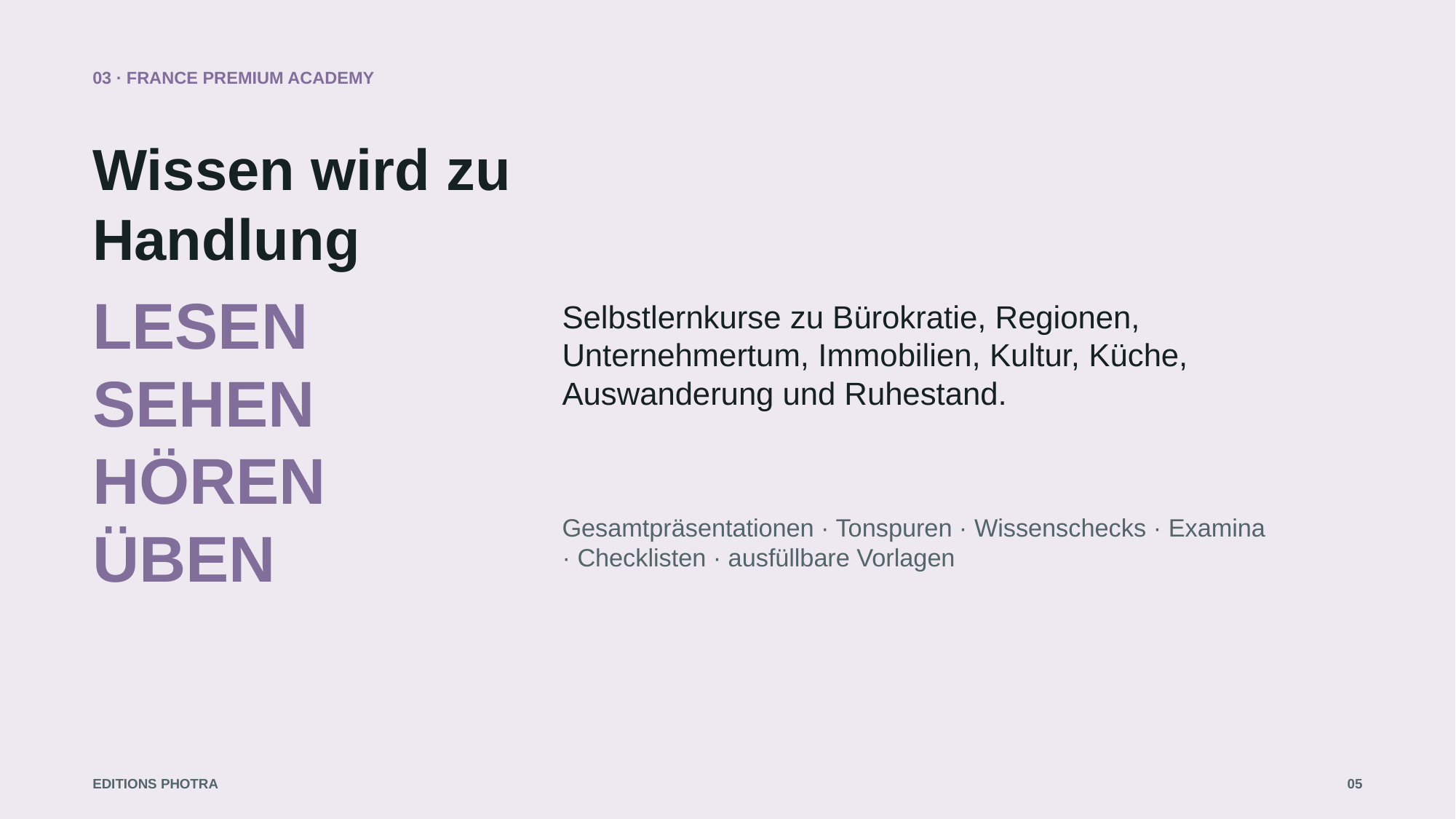

03 · FRANCE PREMIUM ACADEMY
Wissen wird zu Handlung
LESEN
SEHEN
HÖREN
ÜBEN
Selbstlernkurse zu Bürokratie, Regionen, Unternehmertum, Immobilien, Kultur, Küche, Auswanderung und Ruhestand.
Gesamtpräsentationen · Tonspuren · Wissenschecks · Examina · Checklisten · ausfüllbare Vorlagen
EDITIONS PHOTRA
05